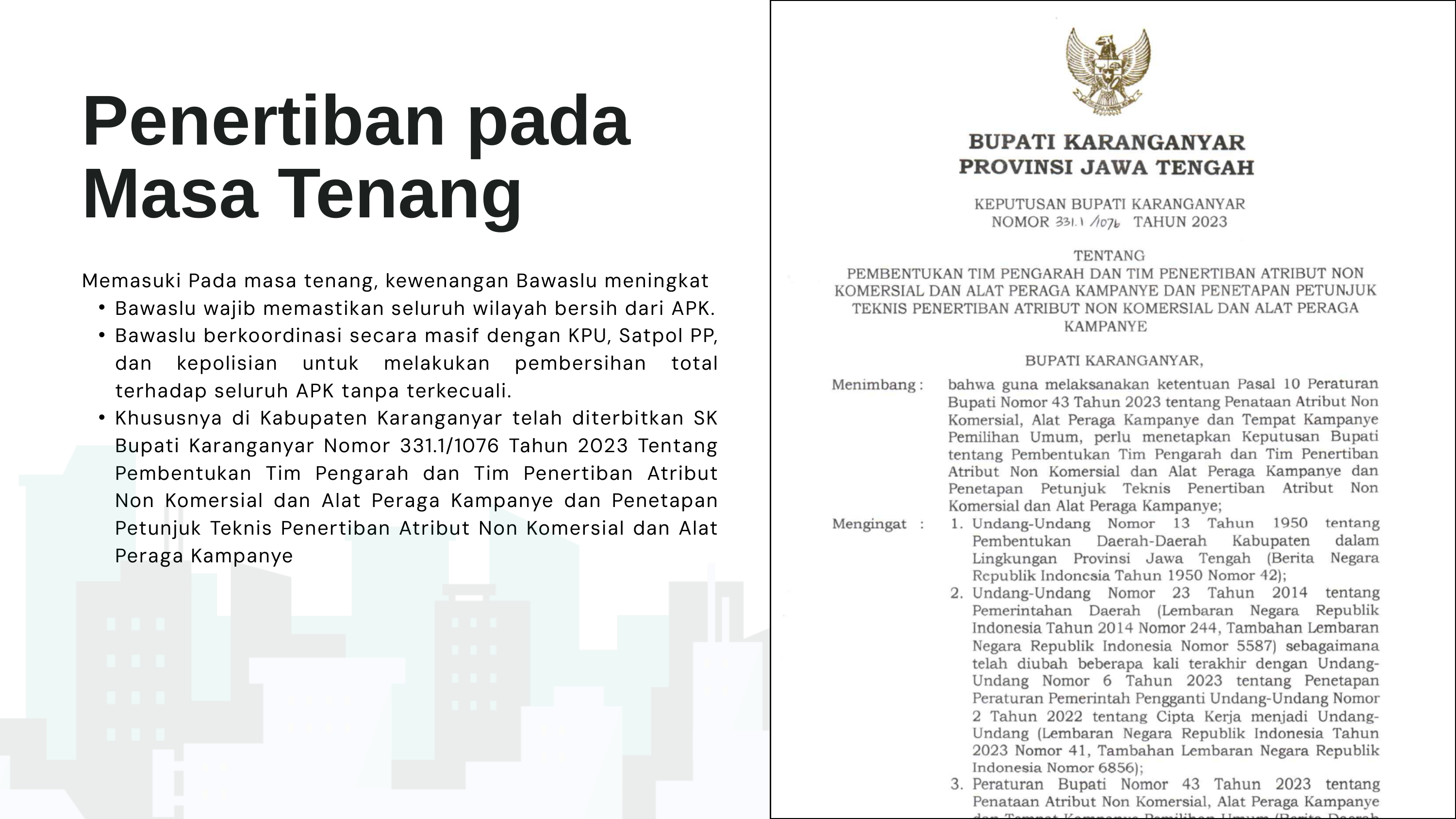

Penertiban pada Masa Tenang
Memasuki Pada masa tenang, kewenangan Bawaslu meningkat
Bawaslu wajib memastikan seluruh wilayah bersih dari APK.
Bawaslu berkoordinasi secara masif dengan KPU, Satpol PP, dan kepolisian untuk melakukan pembersihan total terhadap seluruh APK tanpa terkecuali.
Khususnya di Kabupaten Karanganyar telah diterbitkan SK Bupati Karanganyar Nomor 331.1/1076 Tahun 2023 Tentang Pembentukan Tim Pengarah dan Tim Penertiban Atribut Non Komersial dan Alat Peraga Kampanye dan Penetapan Petunjuk Teknis Penertiban Atribut Non Komersial dan Alat Peraga Kampanye